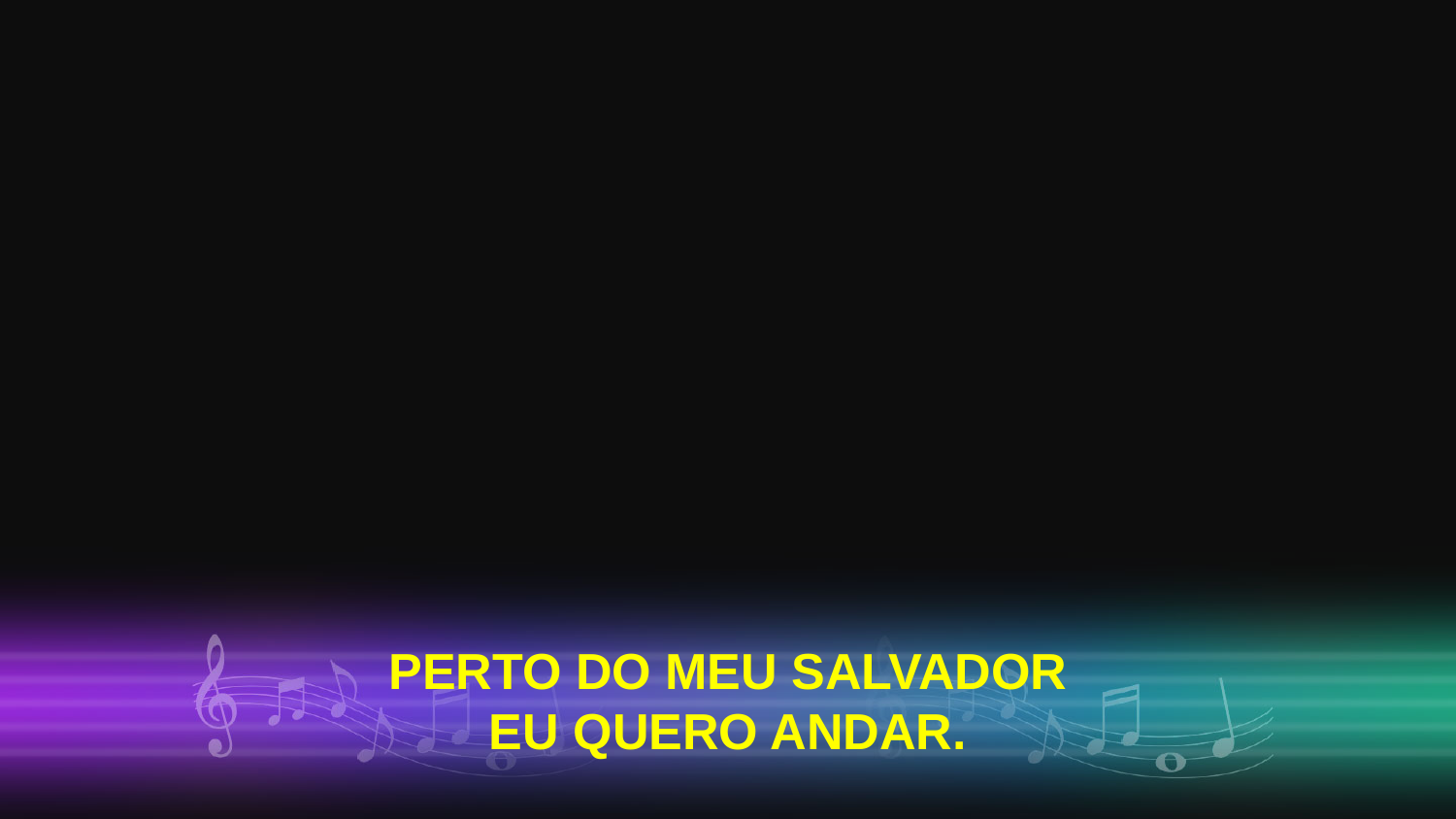

PERTO DO MEU SALVADOR
EU QUERO ANDAR.